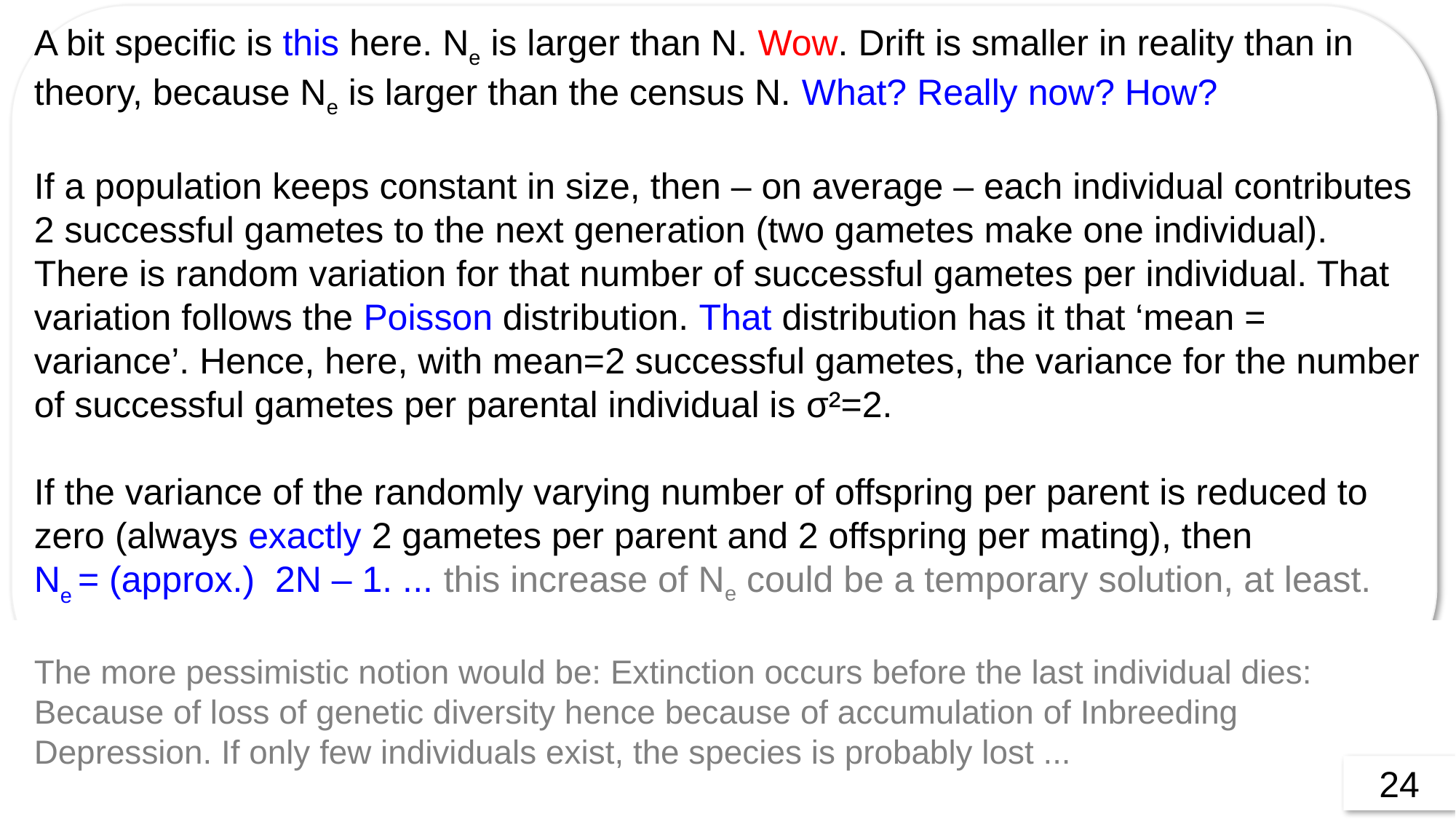

A bit specific is this here. Ne is larger than N. Wow. Drift is smaller in reality than in theory, because Ne is larger than the census N. What? Really now? How?

If a population keeps constant in size, then – on average – each individual contributes 2 successful gametes to the next generation (two gametes make one individual). There is random variation for that number of successful gametes per individual. That variation follows the Poisson distribution. That distribution has it that ‘mean = variance’. Hence, here, with mean=2 successful gametes, the variance for the number of successful gametes per parental individual is σ²=2.

If the variance of the randomly varying number of offspring per parent is reduced to zero (always exactly 2 gametes per parent and 2 offspring per mating), then
Ne = (approx.)  2N – 1. ... this increase of Ne could be a temporary solution, at least.

The more pessimistic notion would be: Extinction occurs before the last individual dies: Because of loss of genetic diversity hence because of accumulation of Inbreeding Depression. If only few individuals exist, the species is probably lost ...

24